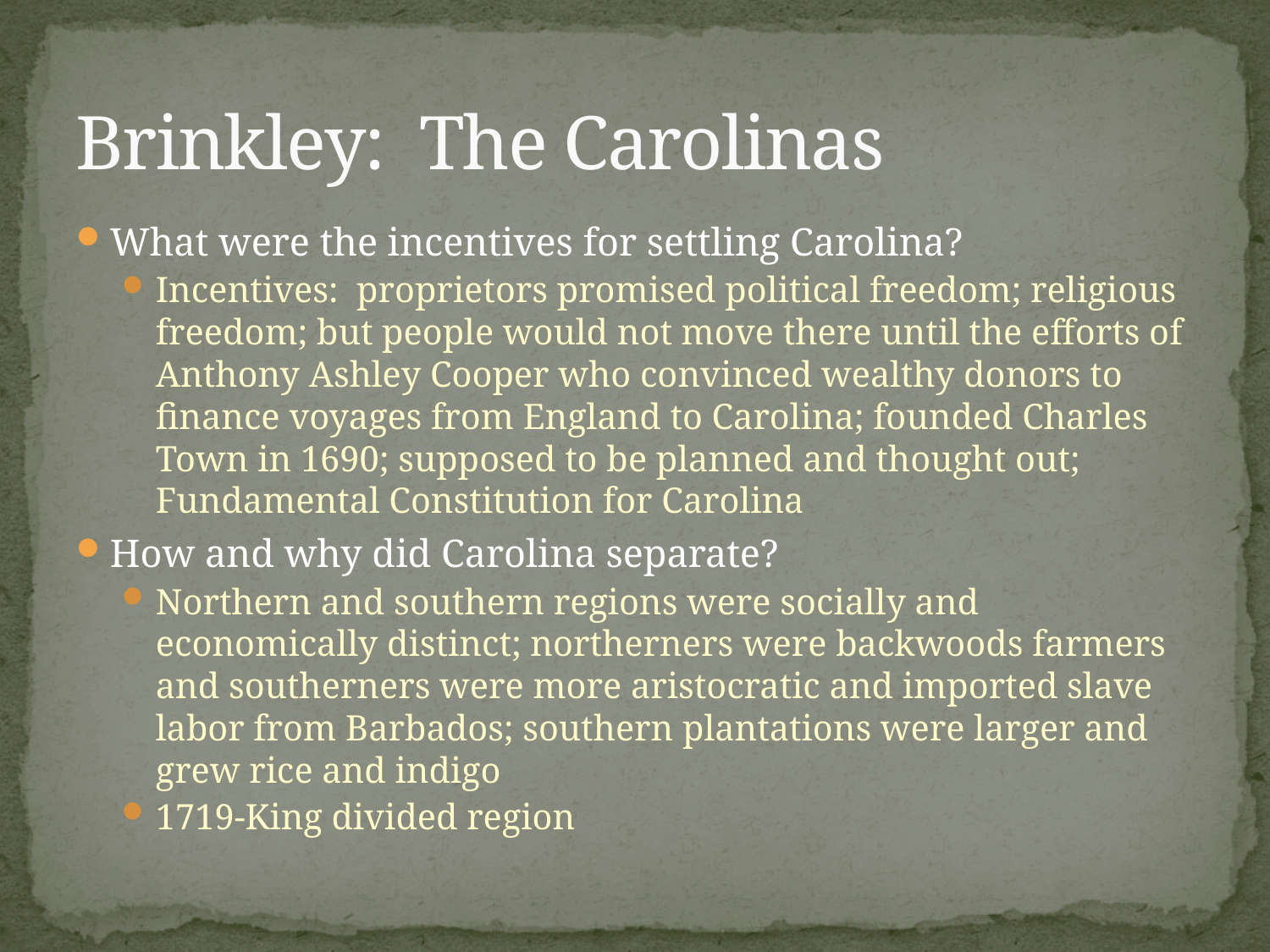

# Brinkley:  The Carolinas
What were the incentives for settling Carolina?
Incentives:  proprietors promised political freedom; religious freedom; but people would not move there until the efforts of Anthony Ashley Cooper who convinced wealthy donors to finance voyages from England to Carolina; founded Charles Town in 1690; supposed to be planned and thought out; Fundamental Constitution for Carolina
How and why did Carolina separate?
Northern and southern regions were socially and economically distinct; northerners were backwoods farmers and southerners were more aristocratic and imported slave labor from Barbados; southern plantations were larger and grew rice and indigo
1719-King divided region